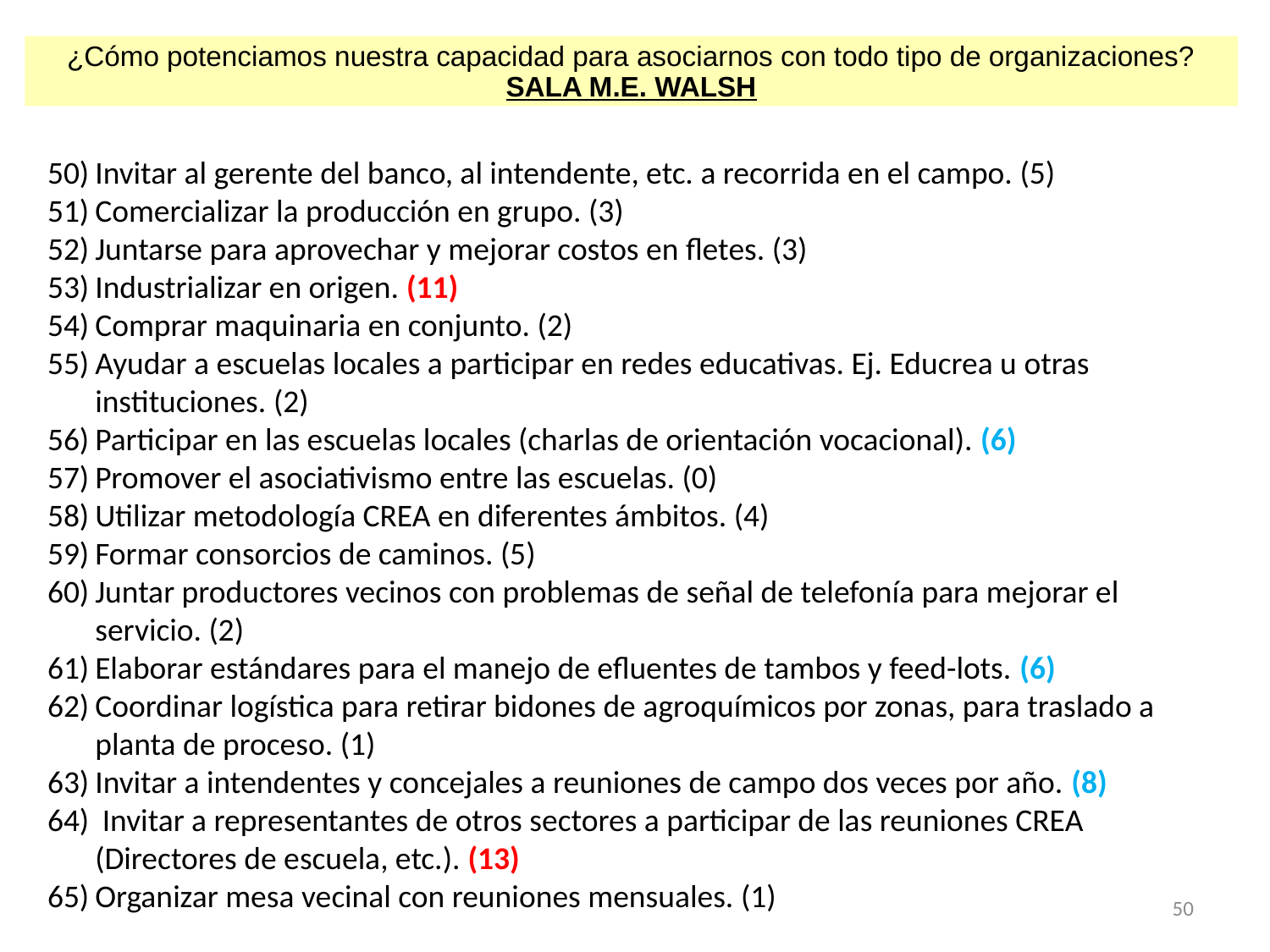

¿Cómo potenciamos nuestra capacidad para asociarnos con todo tipo de organizaciones? SALA M.E. WALSH

Invitar al gerente del banco, al intendente, etc. a recorrida en el campo. (5)
Comercializar la producción en grupo. (3)
Juntarse para aprovechar y mejorar costos en fletes. (3)
Industrializar en origen. (11)
Comprar maquinaria en conjunto. (2)
Ayudar a escuelas locales a participar en redes educativas. Ej. Educrea u otras instituciones. (2)
Participar en las escuelas locales (charlas de orientación vocacional). (6)
Promover el asociativismo entre las escuelas. (0)
Utilizar metodología CREA en diferentes ámbitos. (4)
Formar consorcios de caminos. (5)
Juntar productores vecinos con problemas de señal de telefonía para mejorar el servicio. (2)
Elaborar estándares para el manejo de efluentes de tambos y feed-lots. (6)
Coordinar logística para retirar bidones de agroquímicos por zonas, para traslado a planta de proceso. (1)
Invitar a intendentes y concejales a reuniones de campo dos veces por año. (8)
 Invitar a representantes de otros sectores a participar de las reuniones CREA (Directores de escuela, etc.). (13)
Organizar mesa vecinal con reuniones mensuales. (1)

50